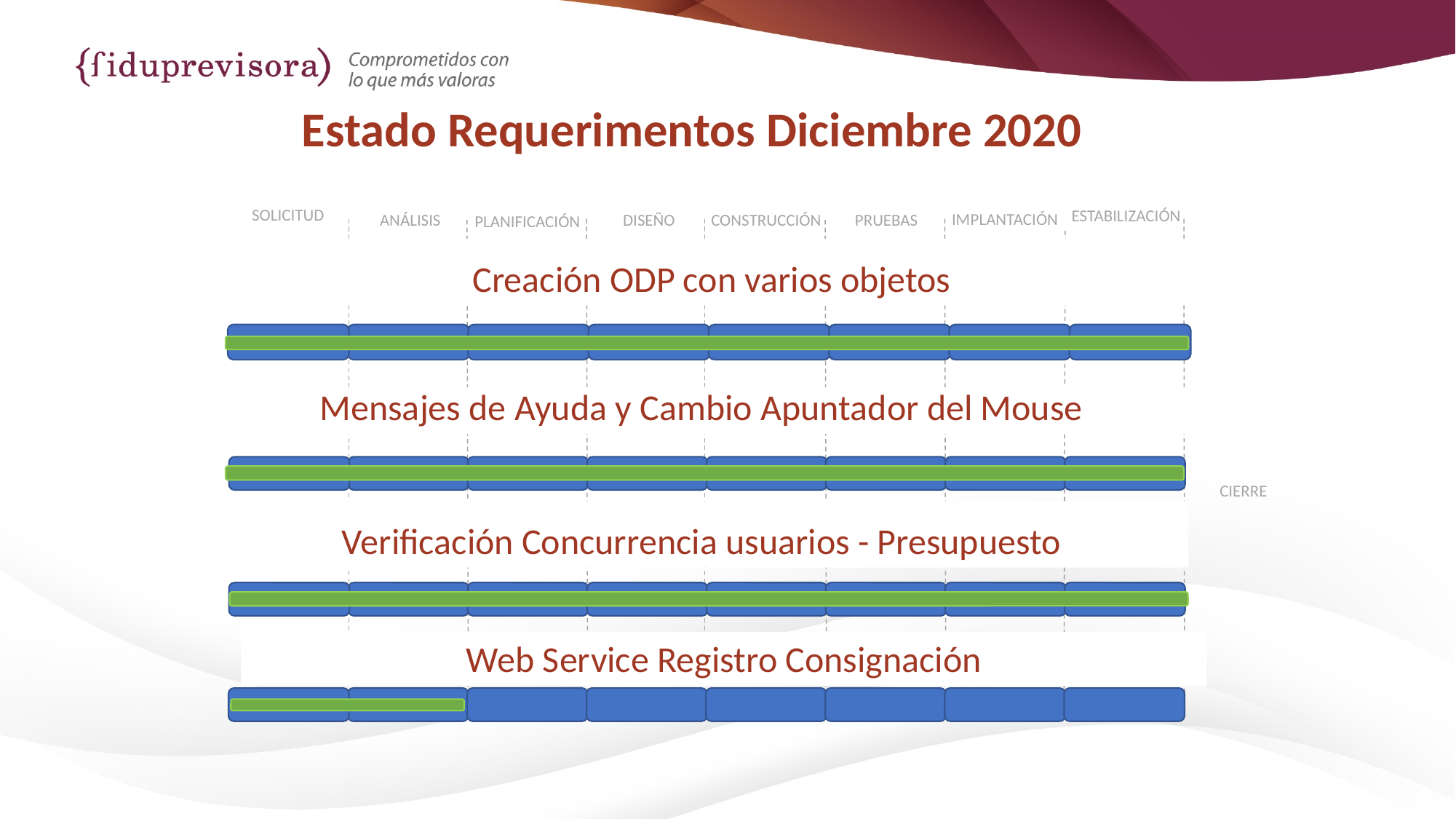

Estado Requerimentos Diciembre 2020
SOLICITUD
ESTABILIZACIÓN
IMPLANTACIÓN
ANÁLISIS
PRUEBAS
CONSTRUCCIÓN
DISEÑO
PLANIFICACIÓN
Creación ODP con varios objetos

# Mensajes de Ayuda y Cambio Apuntador del Mouse

CIERRE
Verificación Concurrencia usuarios - Presupuesto

Web Service Registro Consignación